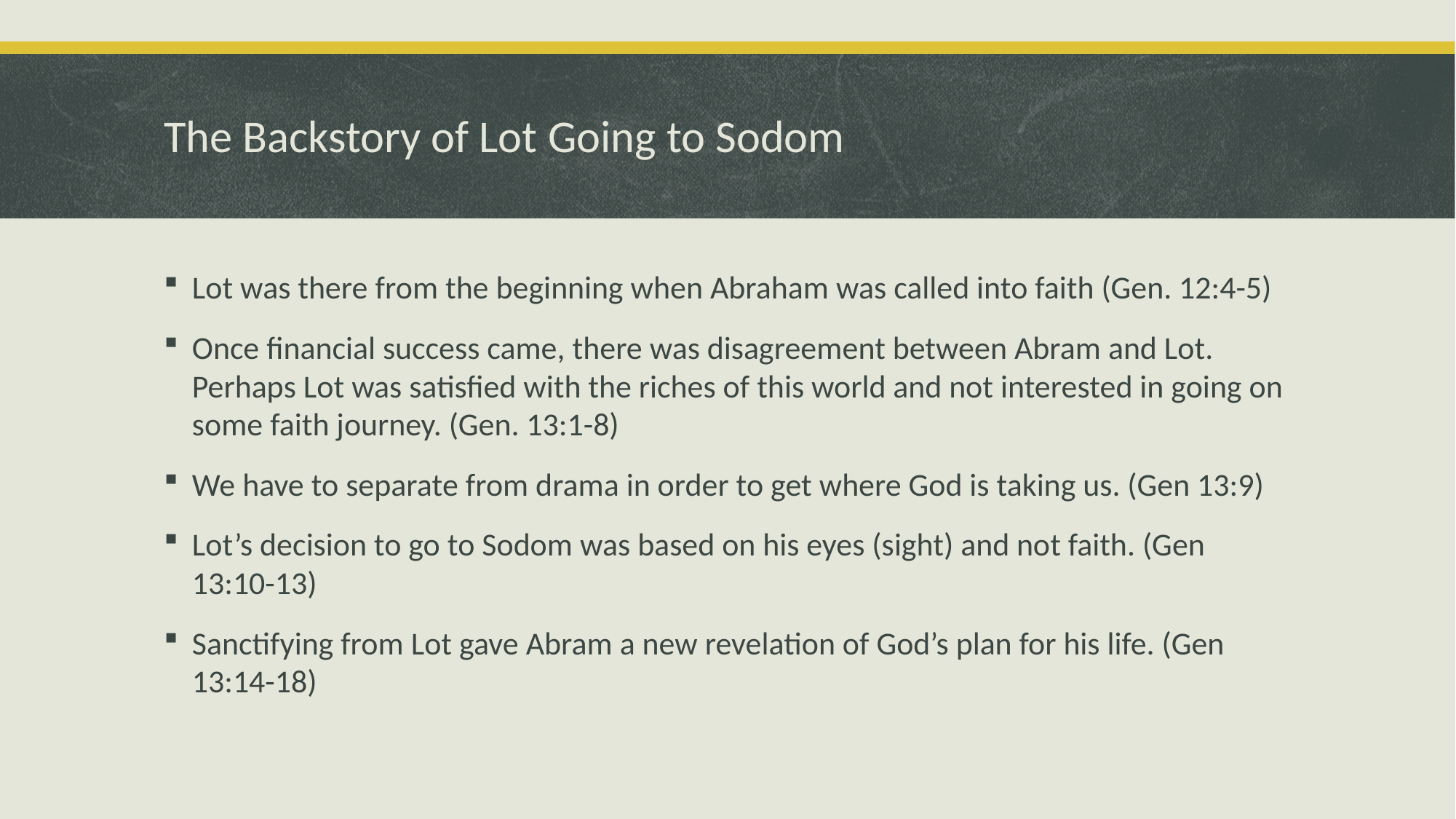

# The Backstory of Lot Going to Sodom
Lot was there from the beginning when Abraham was called into faith (Gen. 12:4-5)
Once financial success came, there was disagreement between Abram and Lot.  Perhaps Lot was satisfied with the riches of this world and not interested in going on some faith journey. (Gen. 13:1-8)
We have to separate from drama in order to get where God is taking us. (Gen 13:9)
Lot’s decision to go to Sodom was based on his eyes (sight) and not faith. (Gen 13:10-13)
Sanctifying from Lot gave Abram a new revelation of God’s plan for his life. (Gen 13:14-18)